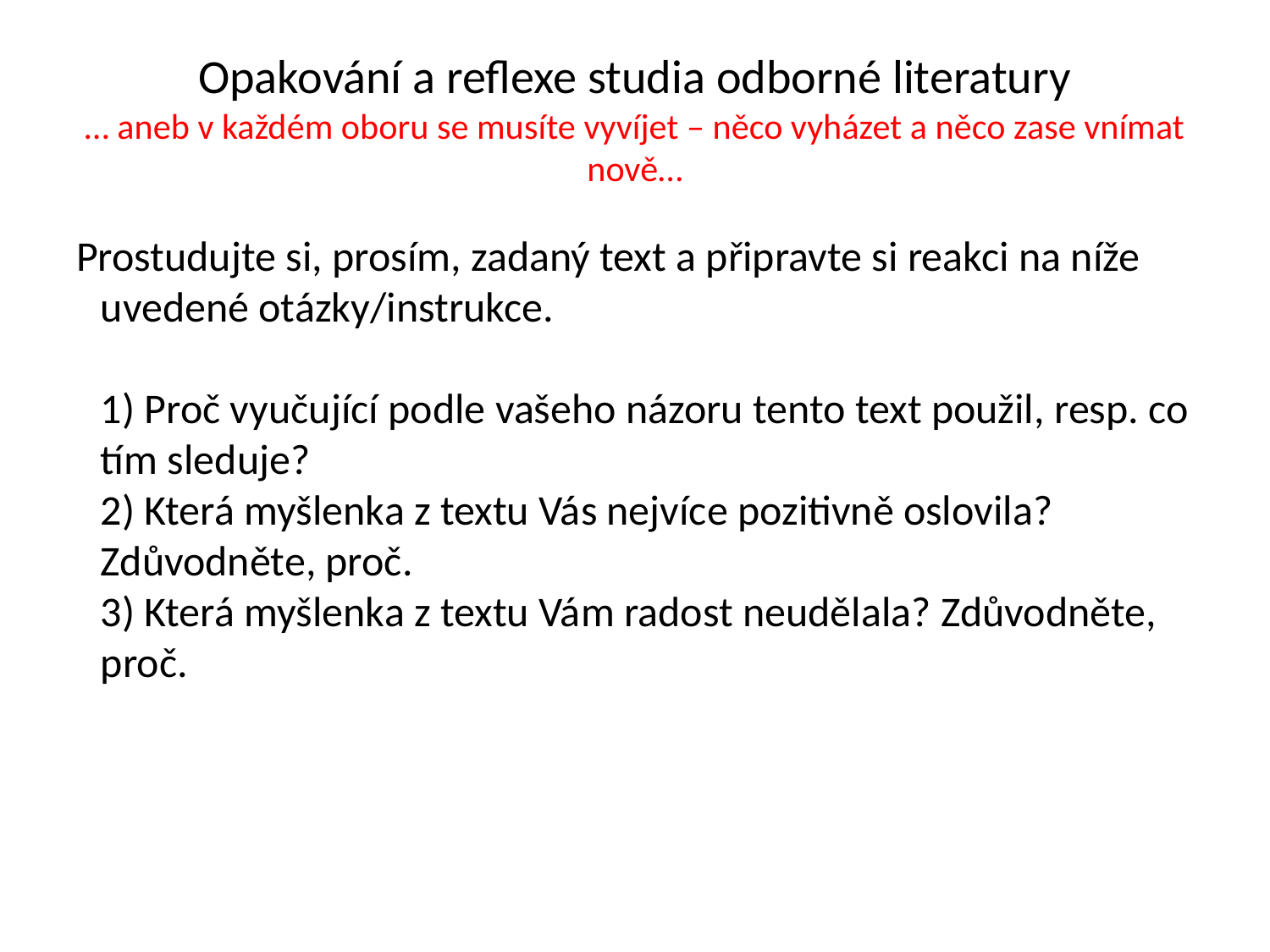

# Opakování a reflexe studia odborné literatury … aneb v každém oboru se musíte vyvíjet – něco vyházet a něco zase vnímat nově…
Prostudujte si, prosím, zadaný text a připravte si reakci na níže uvedené otázky/instrukce.
1) Proč vyučující podle vašeho názoru tento text použil, resp. co tím sleduje?
2) Která myšlenka z textu Vás nejvíce pozitivně oslovila? Zdůvodněte, proč.
3) Která myšlenka z textu Vám radost neudělala? Zdůvodněte, proč.